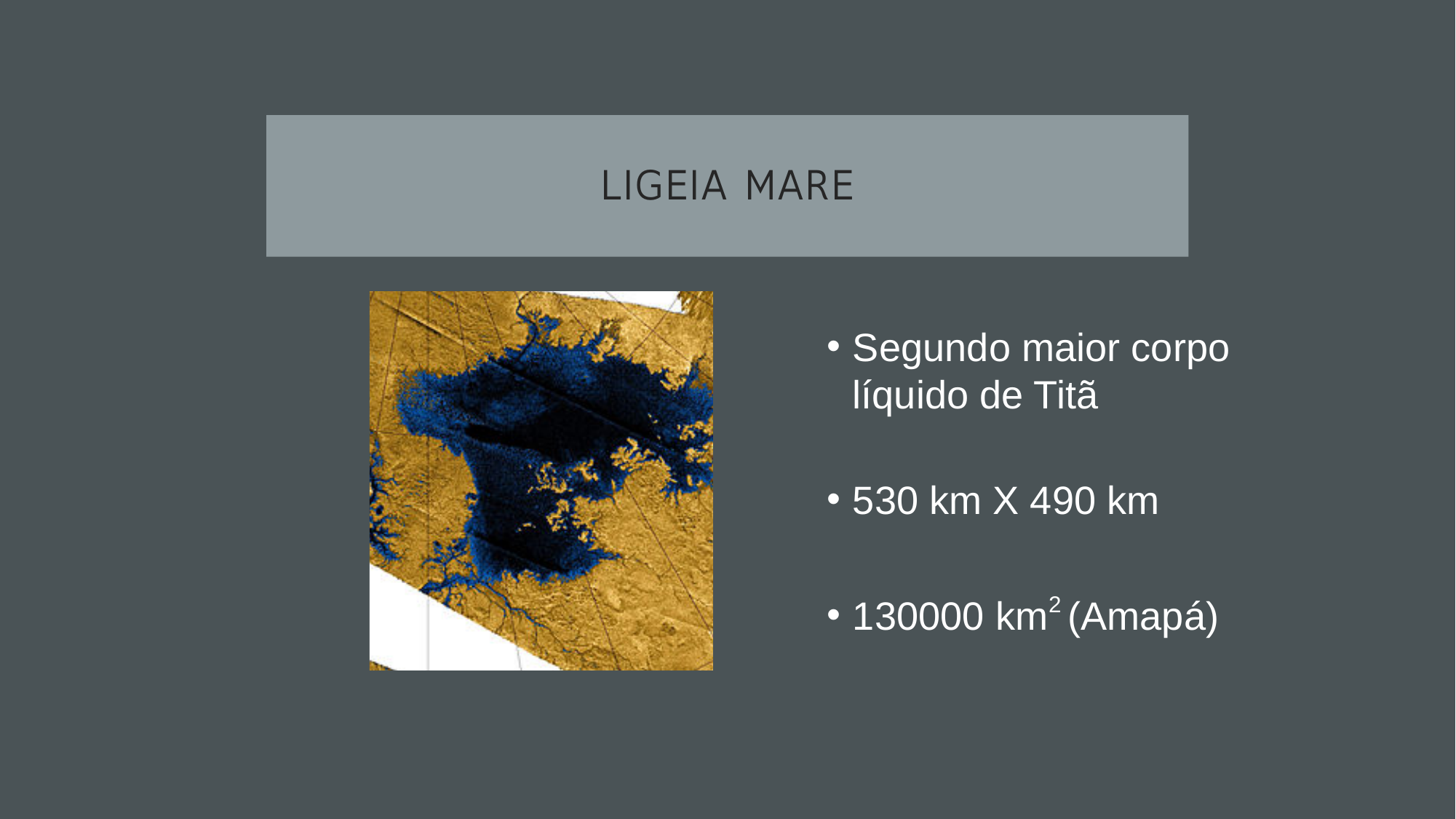

ligeia MARE

Segundo maior corpo líquido de Titã

530 km X 490 km
130000 km2 (Amapá)